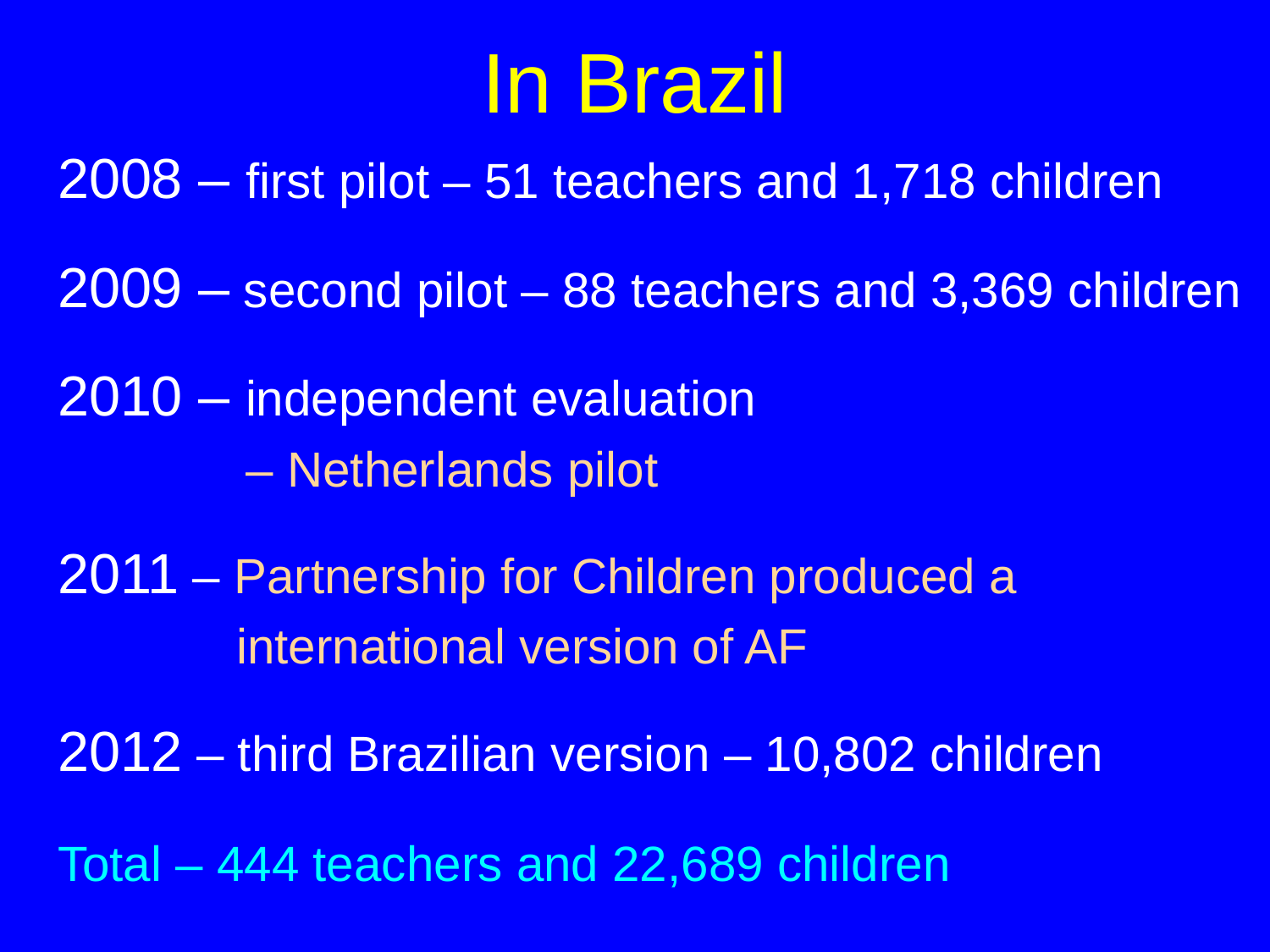

# In Brazil
2008 – first pilot – 51 teachers and 1,718 children

2009 – second pilot – 88 teachers and 3,369 children

2010 – independent evaluation
		 – Netherlands pilot

2011 – Partnership for Children produced a
             international version of AF

2012 – third Brazilian version – 10,802 children

Total – 444 teachers and 22,689 children